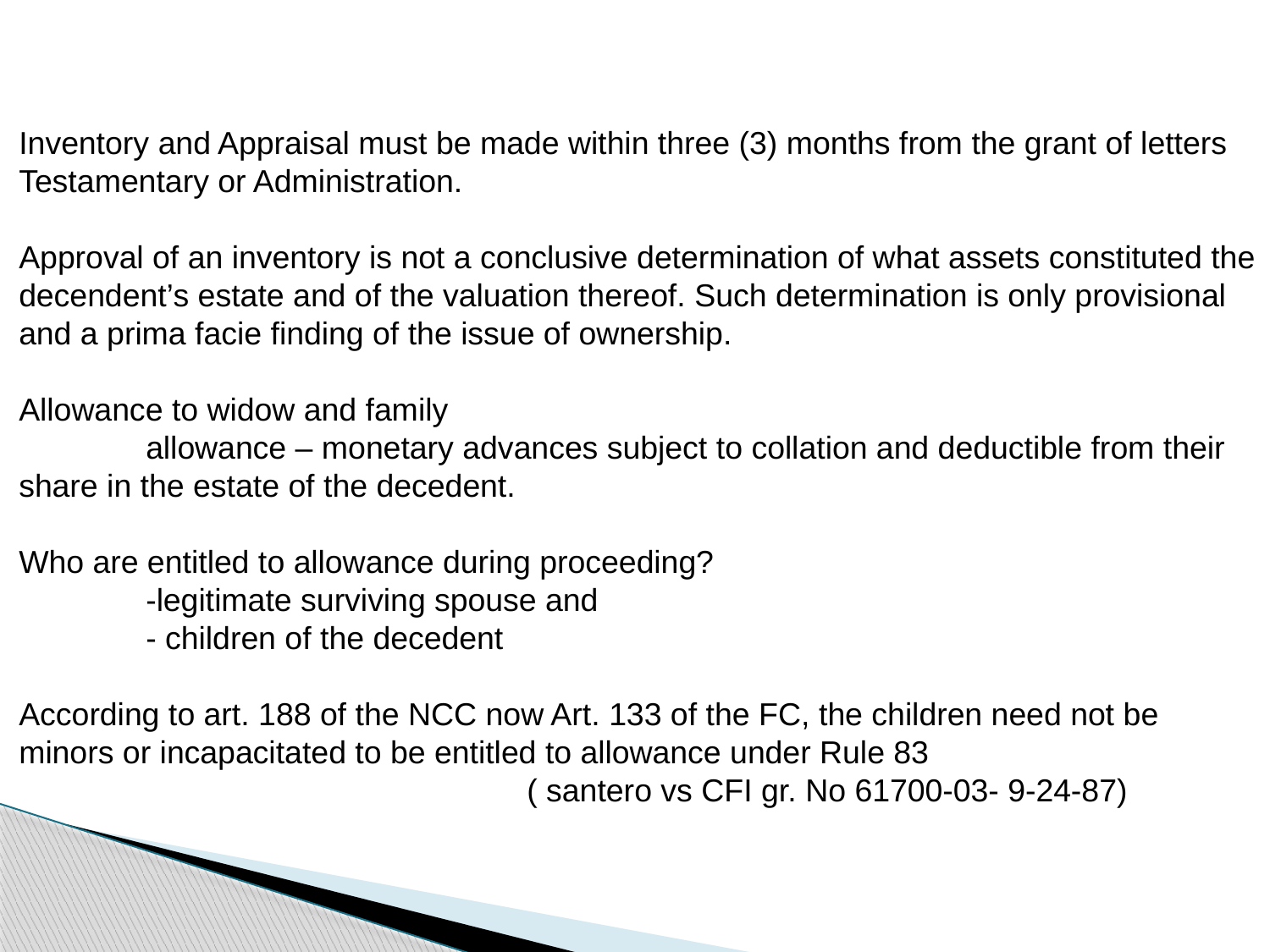

Inventory and Appraisal must be made within three (3) months from the grant of letters Testamentary or Administration.

Approval of an inventory is not a conclusive determination of what assets constituted the decendent’s estate and of the valuation thereof. Such determination is only provisional and a prima facie finding of the issue of ownership.

Allowance to widow and family
	allowance – monetary advances subject to collation and deductible from their share in the estate of the decedent.

Who are entitled to allowance during proceeding?
	-legitimate surviving spouse and
	- children of the decedent

According to art. 188 of the NCC now Art. 133 of the FC, the children need not be minors or incapacitated to be entitled to allowance under Rule 83
				( santero vs CFI gr. No 61700-03- 9-24-87)